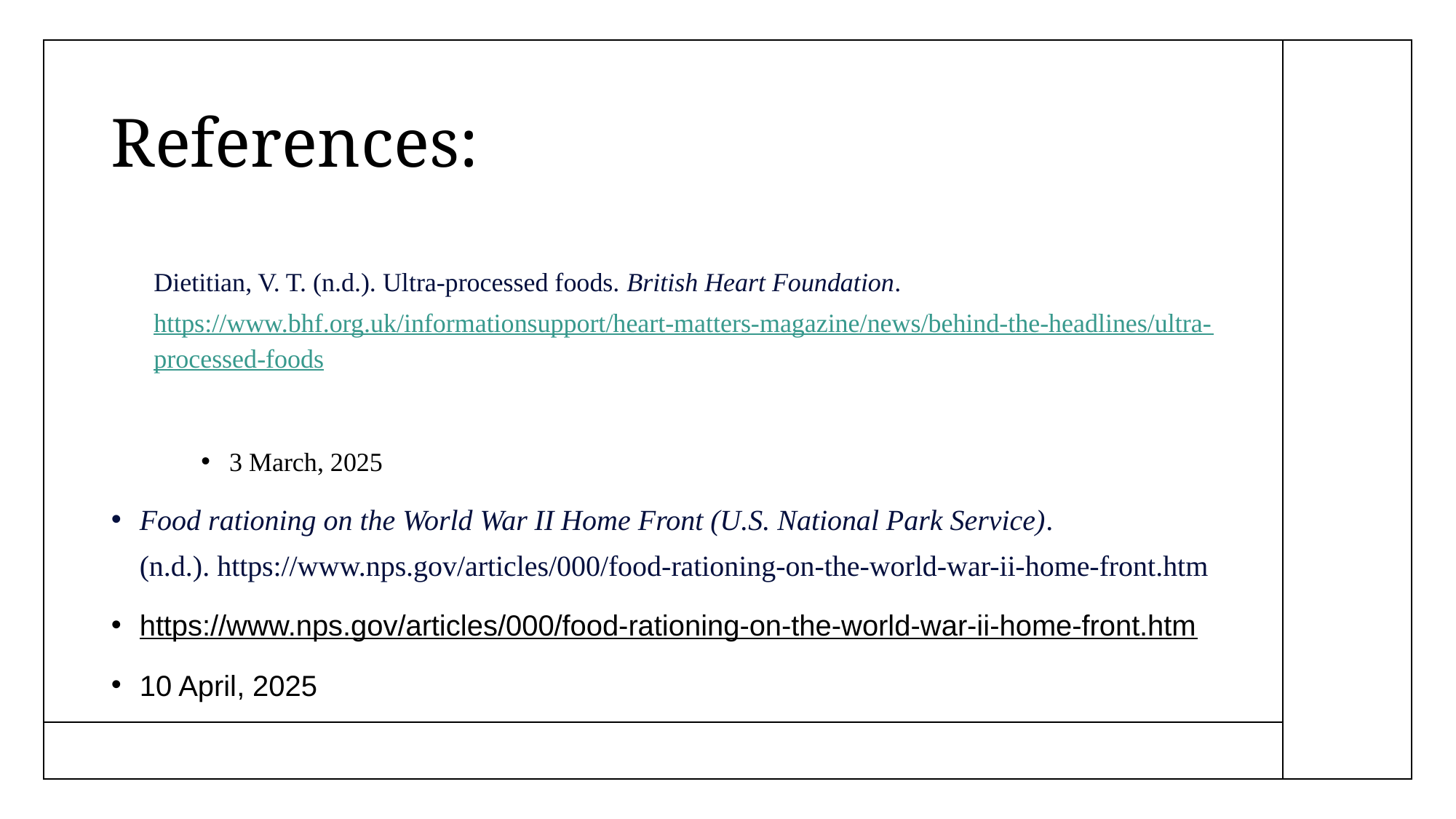

# References:
Dietitian, V. T. (n.d.). Ultra-processed foods. British Heart Foundation. https://www.bhf.org.uk/informationsupport/heart-matters-magazine/news/behind-the-headlines/ultra-processed-foods
3 March, 2025
Food rationing on the World War II Home Front (U.S. National Park Service). (n.d.). https://www.nps.gov/articles/000/food-rationing-on-the-world-war-ii-home-front.htm
https://www.nps.gov/articles/000/food-rationing-on-the-world-war-ii-home-front.htm
10 April, 2025